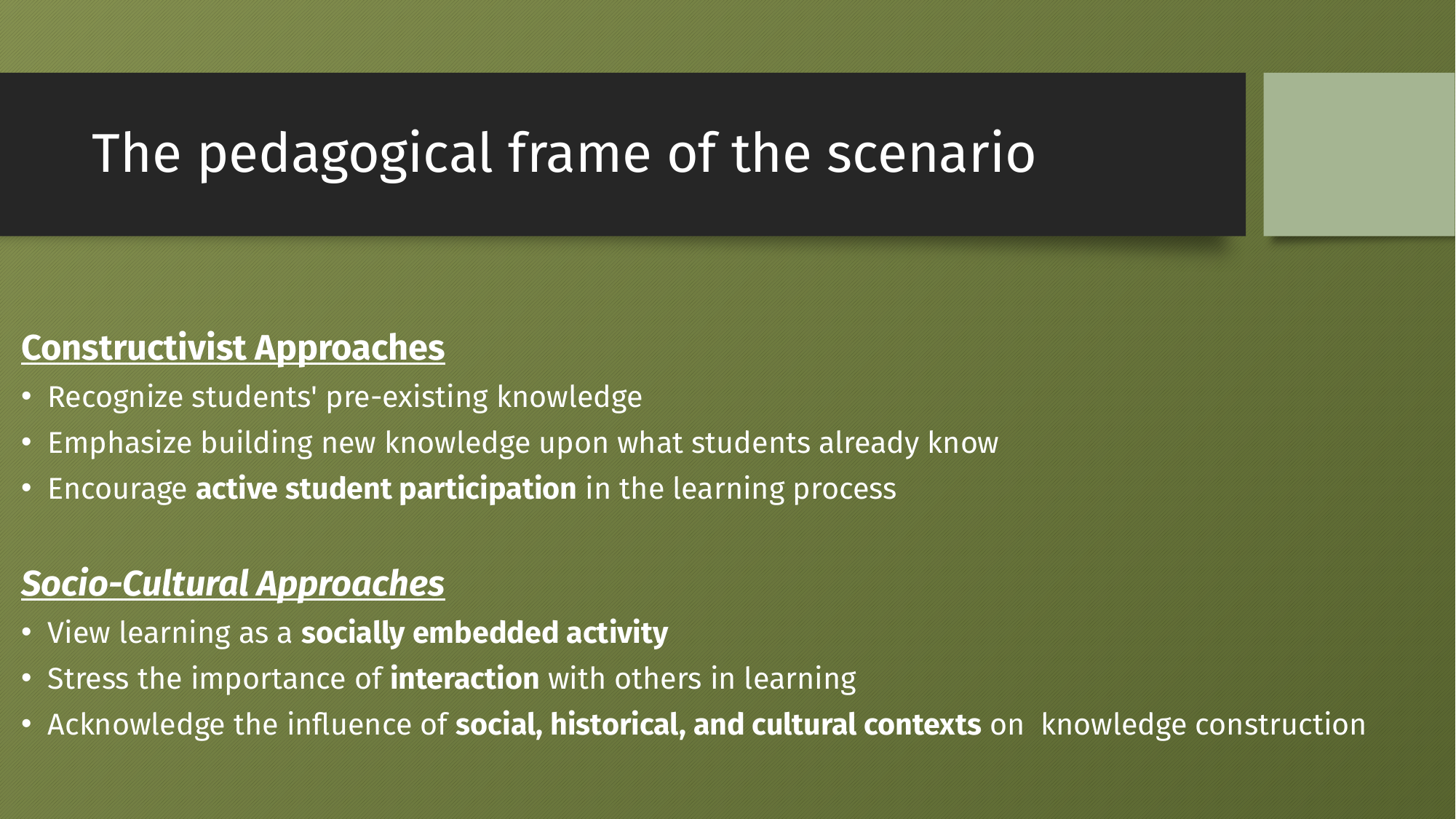

# The pedagogical frame of the scenario

Constructivist Approaches
Recognize students' pre-existing knowledge
Emphasize building new knowledge upon what students already know
Encourage active student participation in the learning process

Socio-Cultural Approaches
View learning as a socially embedded activity
Stress the importance of interaction with others in learning
Acknowledge the influence of social, historical, and cultural contexts on  knowledge construction